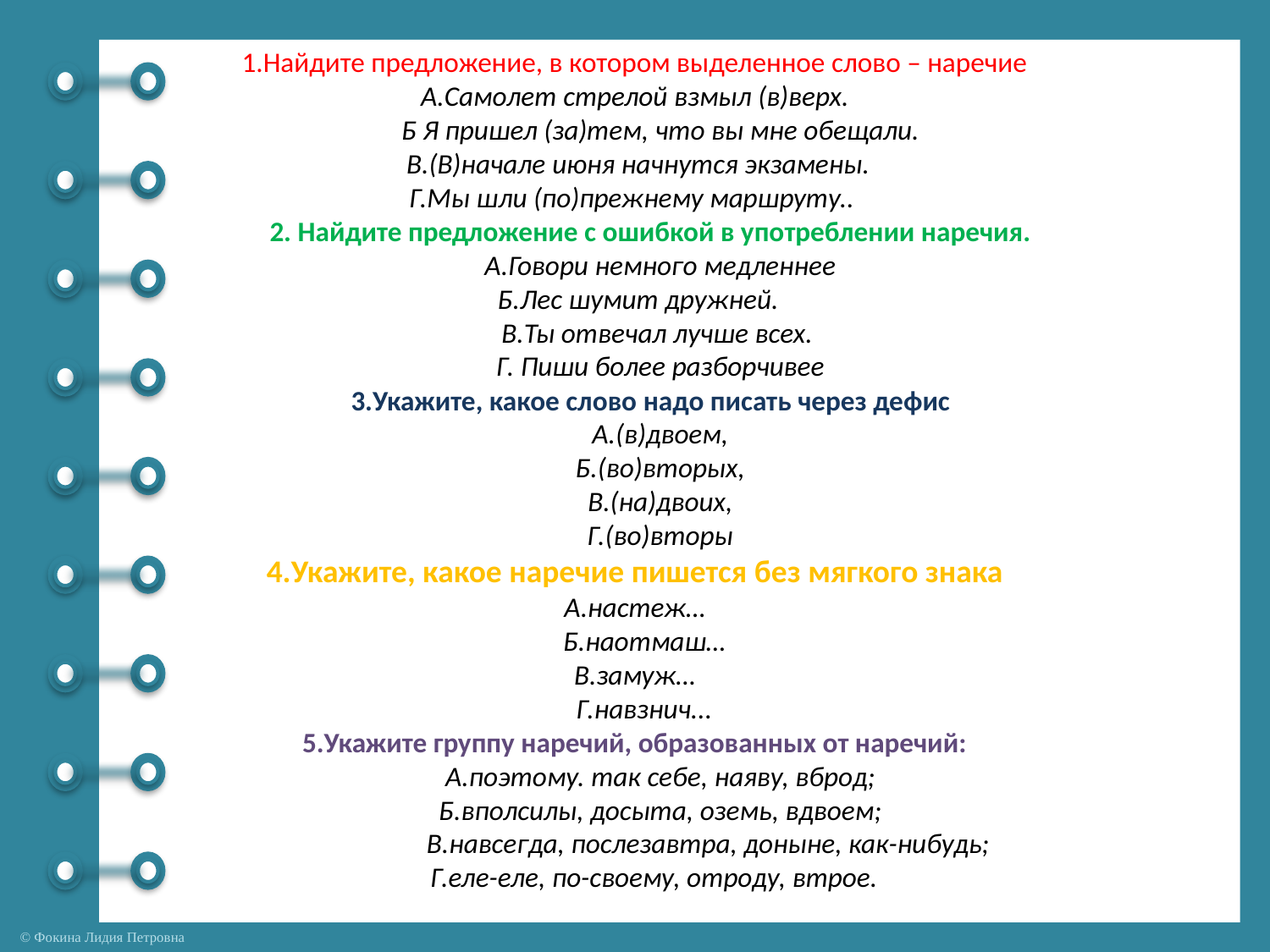

# 1.Найдите предложение, в котором выделенное слово – наречие А.Самолет стрелой взмыл (в)верх.         Б Я пришел (за)тем, что вы мне обещали.  В.(В)начале июня начнутся экзамены.  Г.Мы шли (по)прежнему маршруту..        2. Найдите предложение с ошибкой в употреблении наречия.         А.Говори немного медленнее Б.Лес шумит дружней.        В.Ты отвечал лучше всех.         Г. Пиши более разборчивее      3.Укажите, какое слово надо писать через дефис         А.(в)двоем,         Б.(во)вторых,         В.(на)двоих,         Г.(во)вторы 4.Укажите, какое наречие пишется без мягкого знака А.настеж…                      Б.наотмаш…                   В.замуж…    Г.навзнич... 5.Укажите группу наречий, образованных от наречий:         А.поэтому. так себе, наяву, вброд;         Б.вполсилы, досыта, оземь, вдвоем;                        В.навсегда, послезавтра, доныне, как-нибудь;                             Г.еле-еле, по-своему, отроду, втрое.